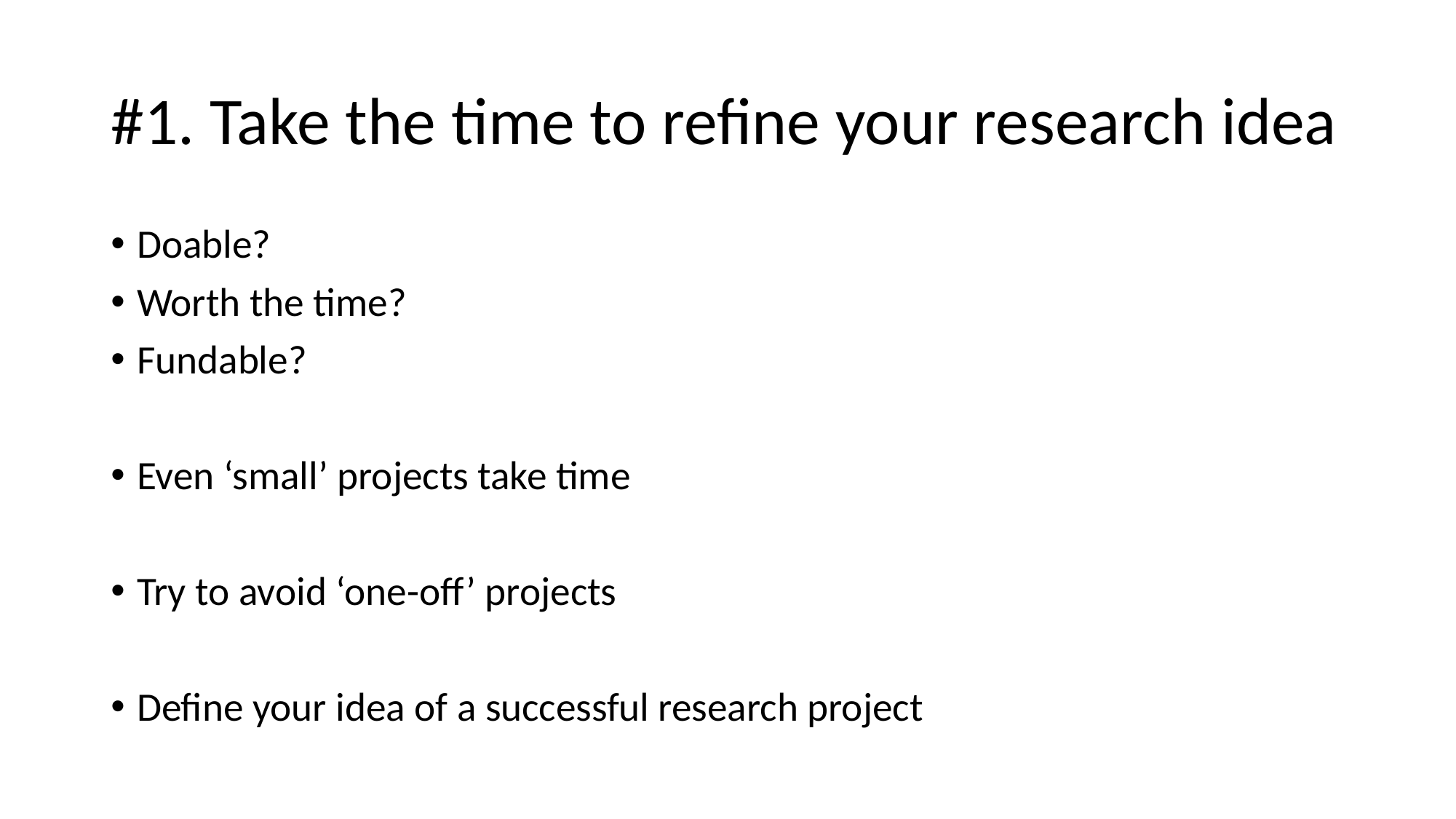

# #1. Take the time to refine your research idea
Doable?
Worth the time?
Fundable?

Even ‘small’ projects take time

Try to avoid ‘one-off’ projects

Define your idea of a successful research project